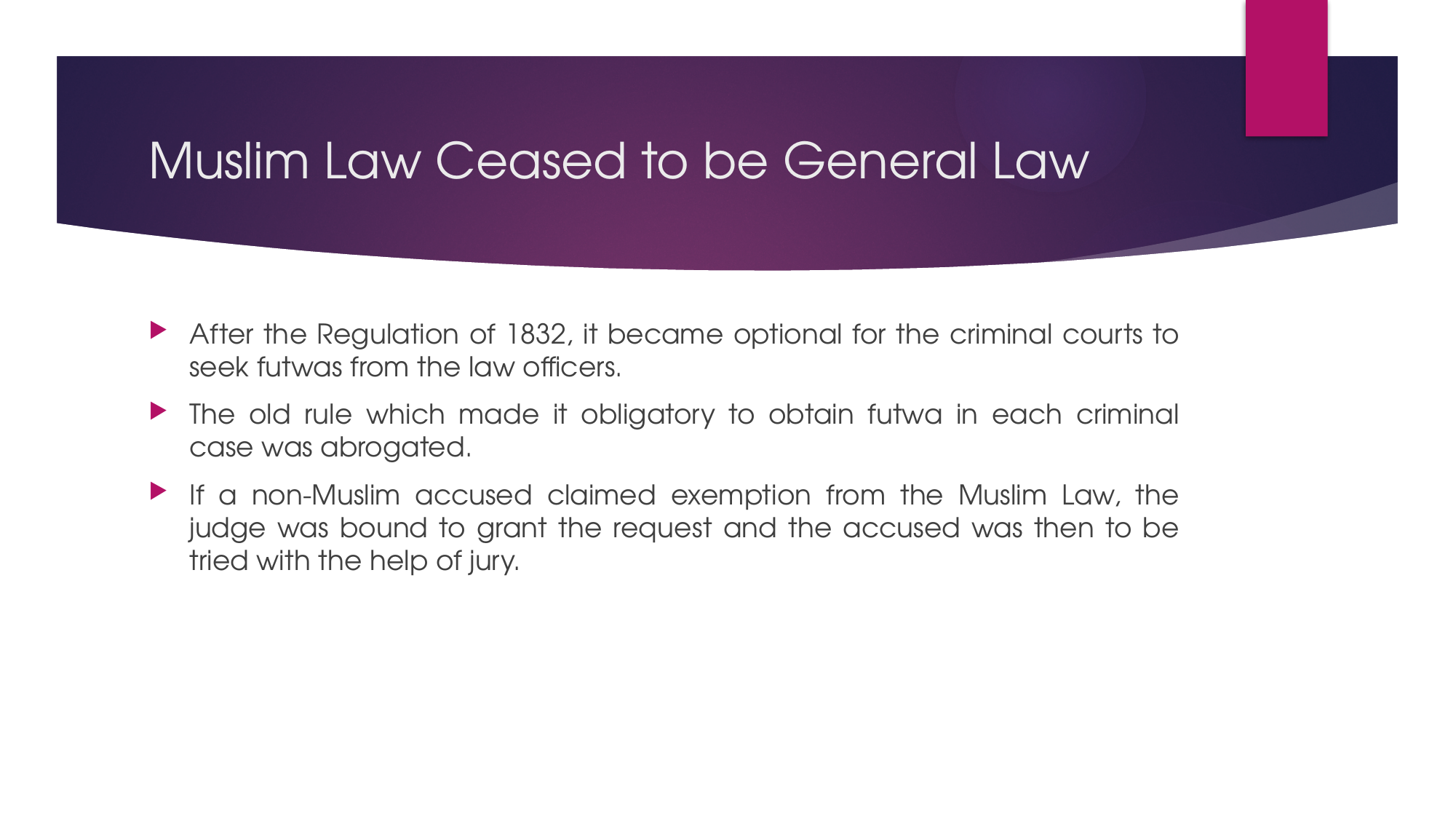

# Muslim Law Ceased to be General Law
After the Regulation of 1832, it became optional for the criminal courts to seek futwas from the law officers.
The old rule which made it obligatory to obtain futwa in each criminal case was abrogated.
If a non-Muslim accused claimed exemption from the Muslim Law, the judge was bound to grant the request and the accused was then to be tried with the help of jury.